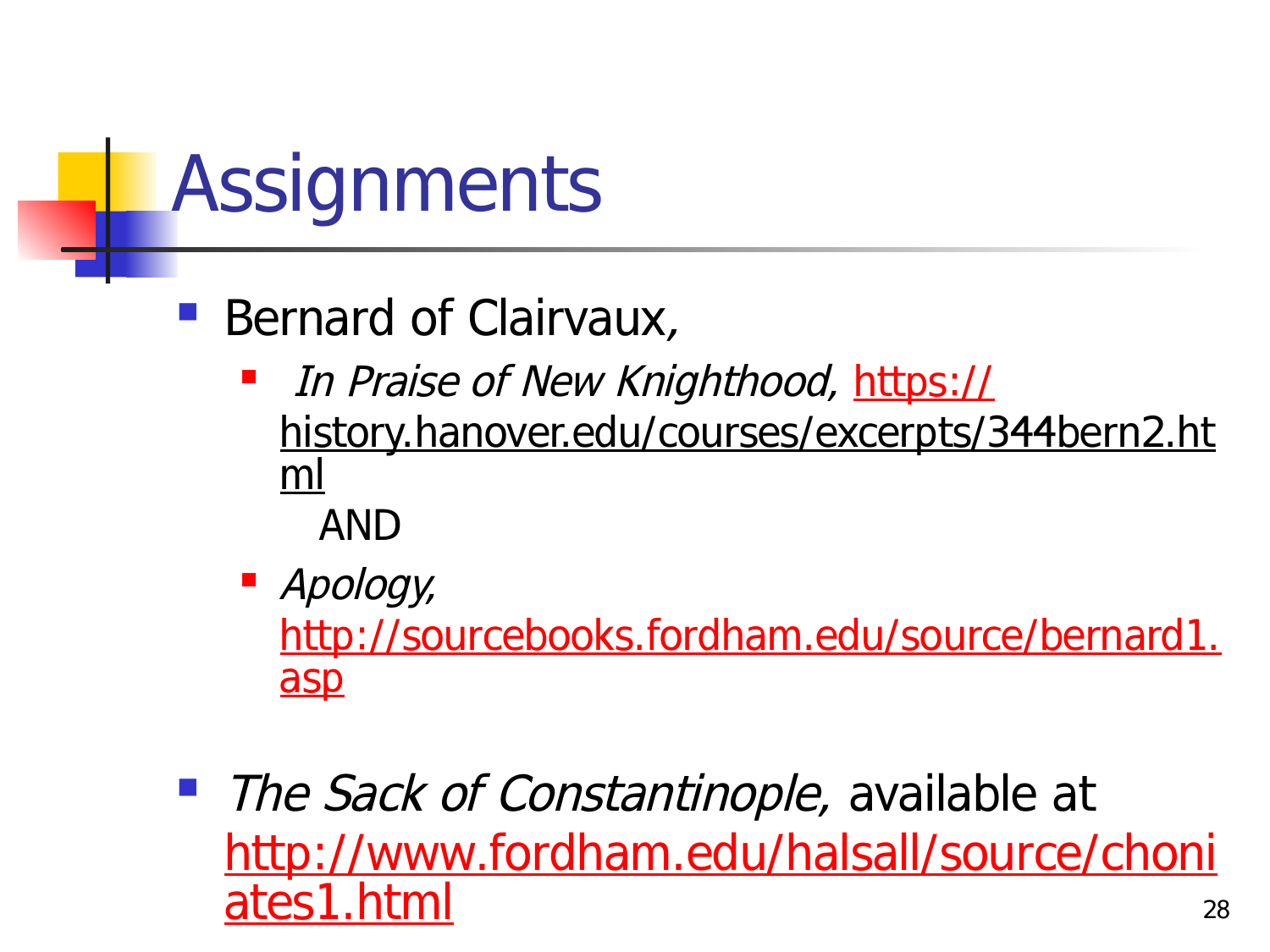

# Assignments
Bernard of Clairvaux,
 In Praise of New Knighthood, https://history.hanover.edu/courses/excerpts/344bern2.html   AND
Apology, http://sourcebooks.fordham.edu/source/bernard1.asp
The Sack of Constantinople, available at http://www.fordham.edu/halsall/source/choniates1.html

28